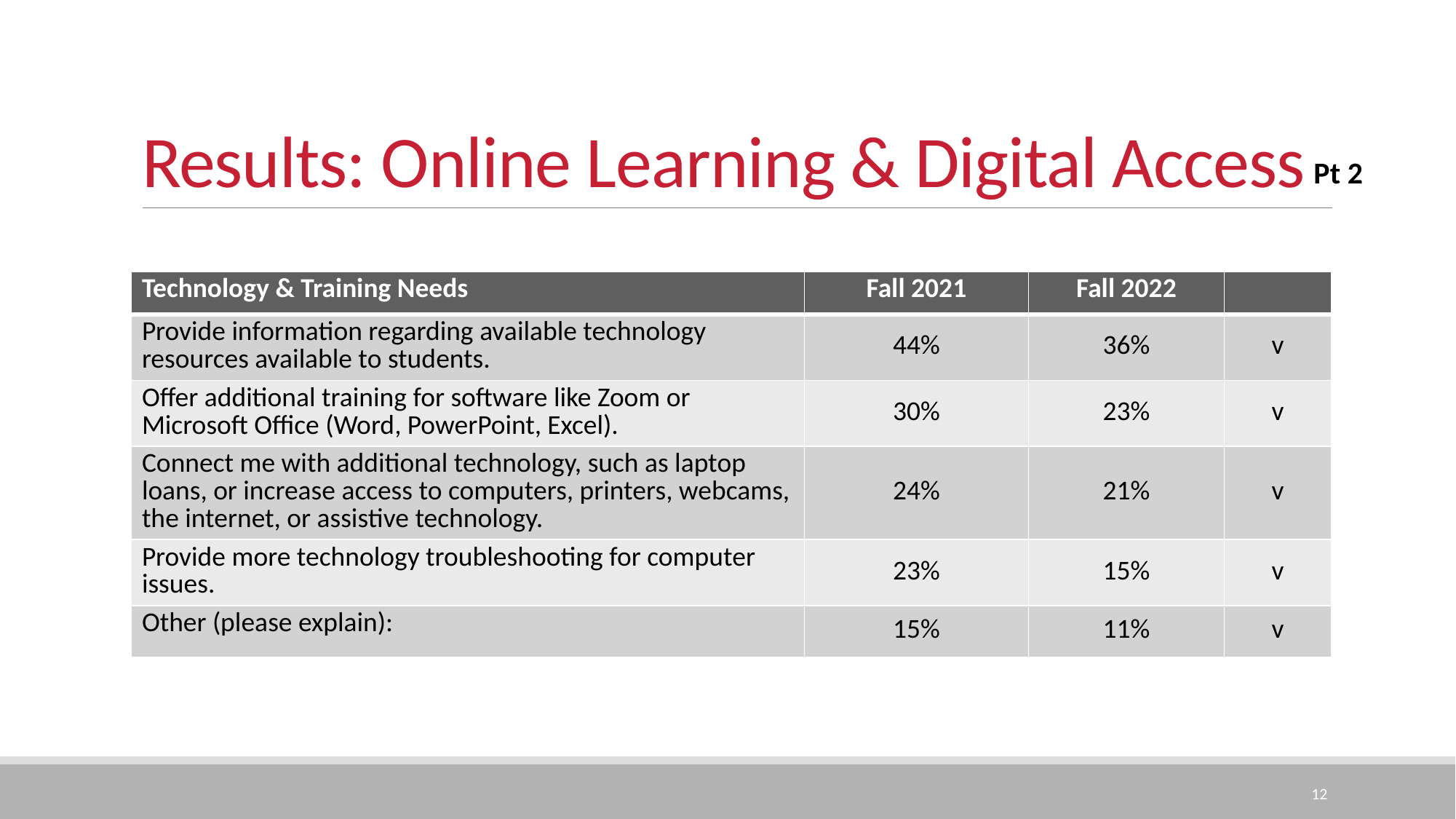

# Results: Online Learning & Digital Access
Pt 2
| Technology & Training Needs | Fall 2021 | Fall 2022 |  |
| --- | --- | --- | --- |
| Provide information regarding available technology resources available to students. | 44% | 36% | v |
| Offer additional training for software like Zoom or Microsoft Office (Word, PowerPoint, Excel). | 30% | 23% | v |
| Connect me with additional technology, such as laptop loans, or increase access to computers, printers, webcams, the internet, or assistive technology. | 24% | 21% | v |
| Provide more technology troubleshooting for computer issues. | 23% | 15% | v |
| Other (please explain): | 15% | 11% | v |
12